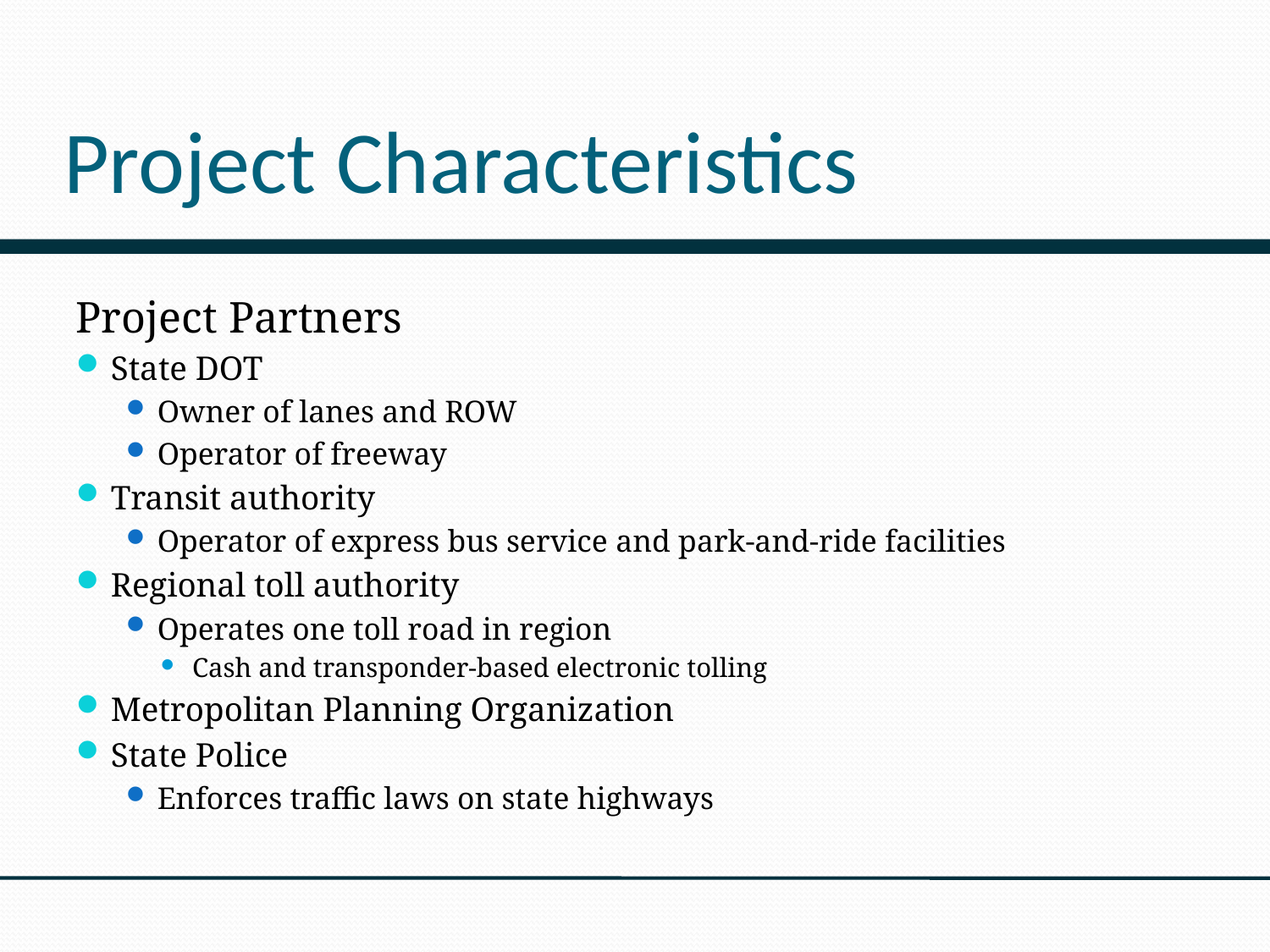

# Project Characteristics
Project Partners
State DOT
Owner of lanes and ROW
Operator of freeway
Transit authority
Operator of express bus service and park-and-ride facilities
Regional toll authority
Operates one toll road in region
Cash and transponder-based electronic tolling
Metropolitan Planning Organization
State Police
Enforces traffic laws on state highways